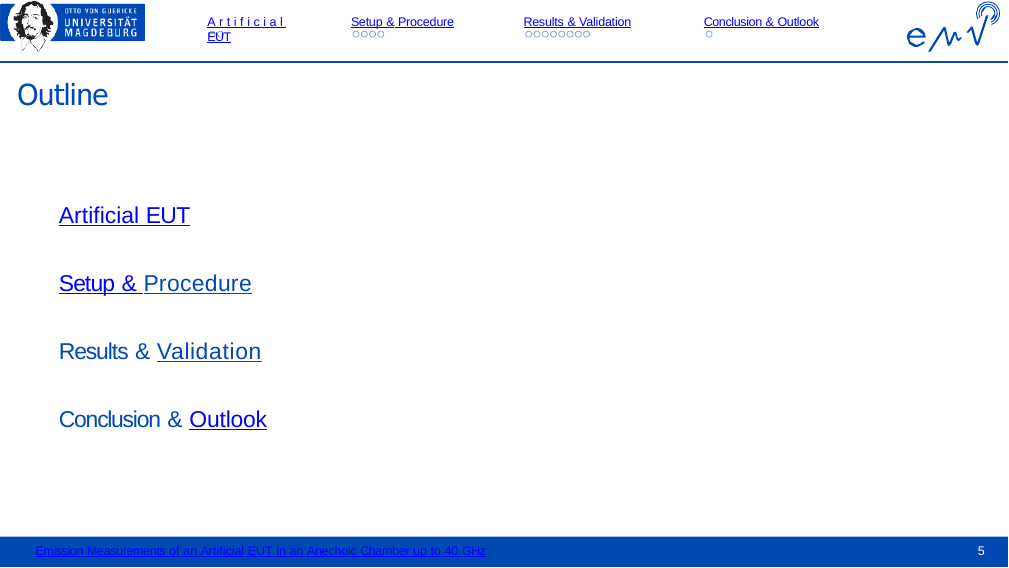

Artificial EUT
Setup & Procedure
Results & Validation
Conclusion & Outlook

Outline
Artificial EUT
Setup & Procedure Results & Validation Conclusion & Outlook

Emission Measurements of an Artificial EUT in an Anechoic Chamber up to 40 GHz
5